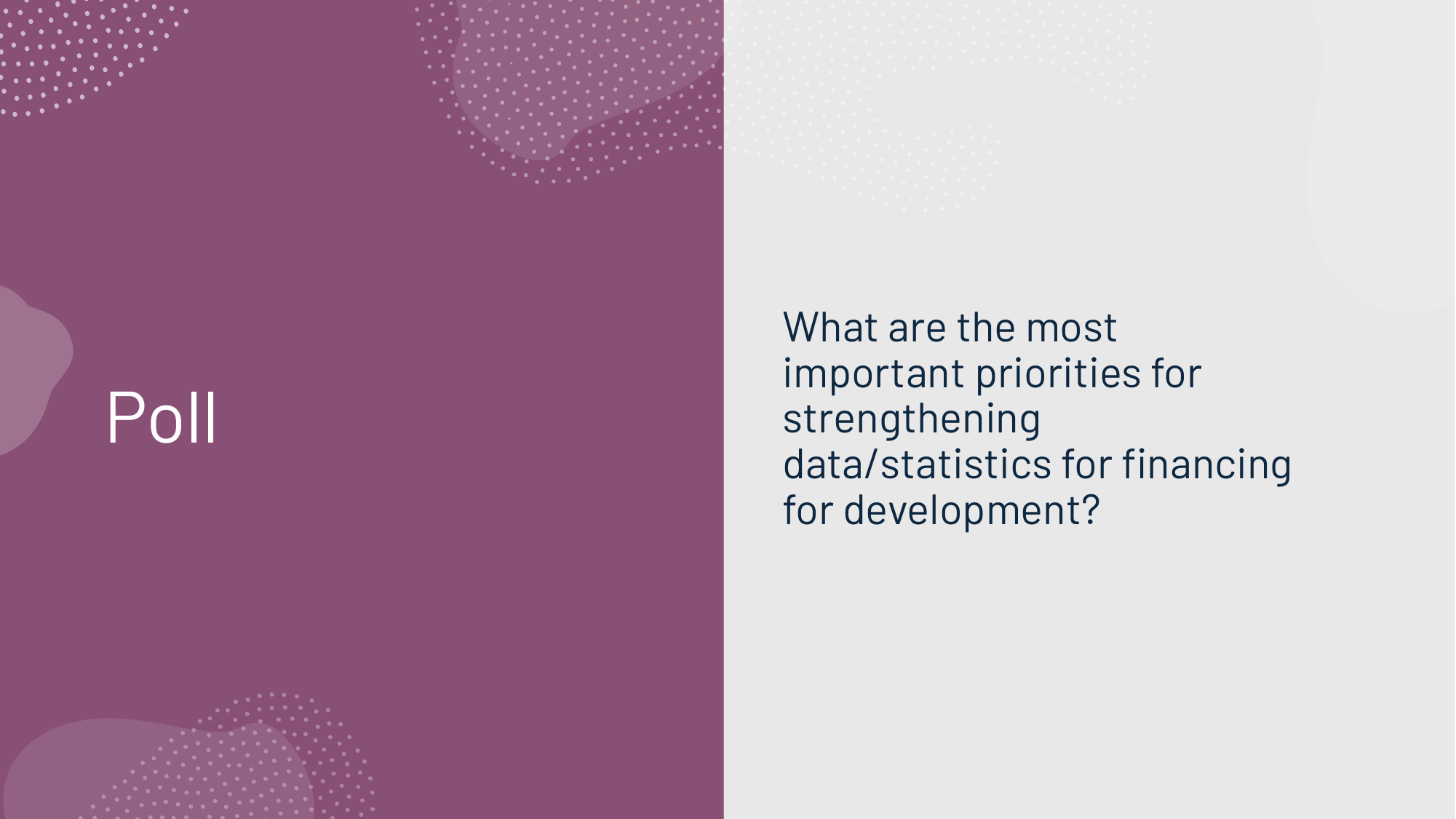

What are the most important priorities for strengthening data/statistics for financing for development?
# Poll